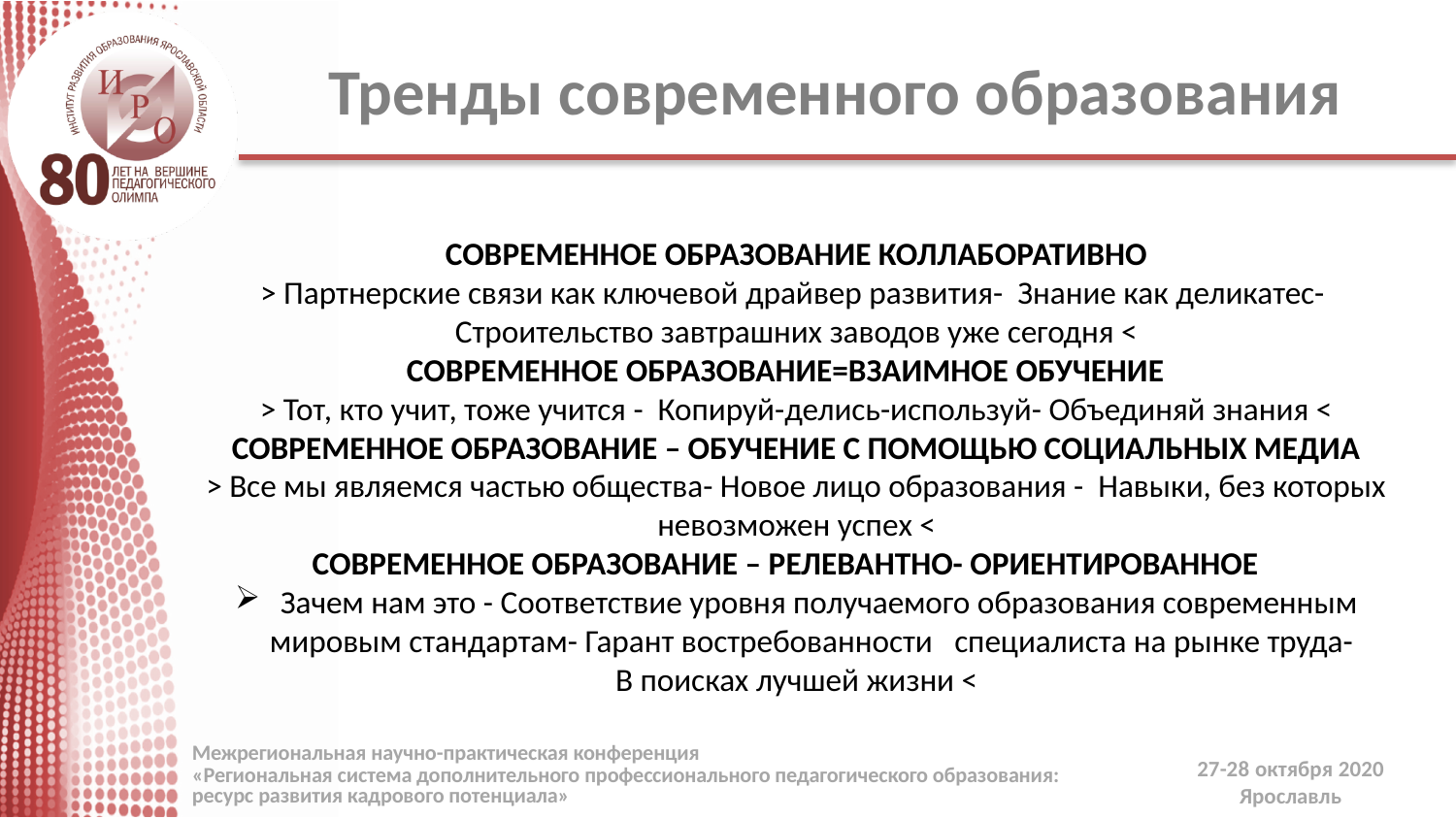

# Тренды современного образования
СОВРЕМЕННОЕ ОБРАЗОВАНИЕ КОЛЛАБОРАТИВНО
> Партнерские связи как ключевой драйвер развития-  Знание как деликатес-  Строительство завтрашних заводов уже сегодня <
СОВРЕМЕННОЕ ОБРАЗОВАНИЕ=ВЗАИМНОЕ ОБУЧЕНИЕ
> Тот, кто учит, тоже учится -  Копируй-делись-используй- Объединяй знания <
 СОВРЕМЕННОЕ ОБРАЗОВАНИЕ – ОБУЧЕНИЕ С ПОМОЩЬЮ СОЦИАЛЬНЫХ МЕДИА
> Все мы являемся частью общества- Новое лицо образования -  Навыки, без которых невозможен успех <
СОВРЕМЕННОЕ ОБРАЗОВАНИЕ – РЕЛЕВАНТНО- ОРИЕНТИРОВАННОЕ
Зачем нам это - Соответствие уровня получаемого образования современным мировым стандартам- Гарант востребованности   специалиста на рынке труда-
В поисках лучшей жизни <